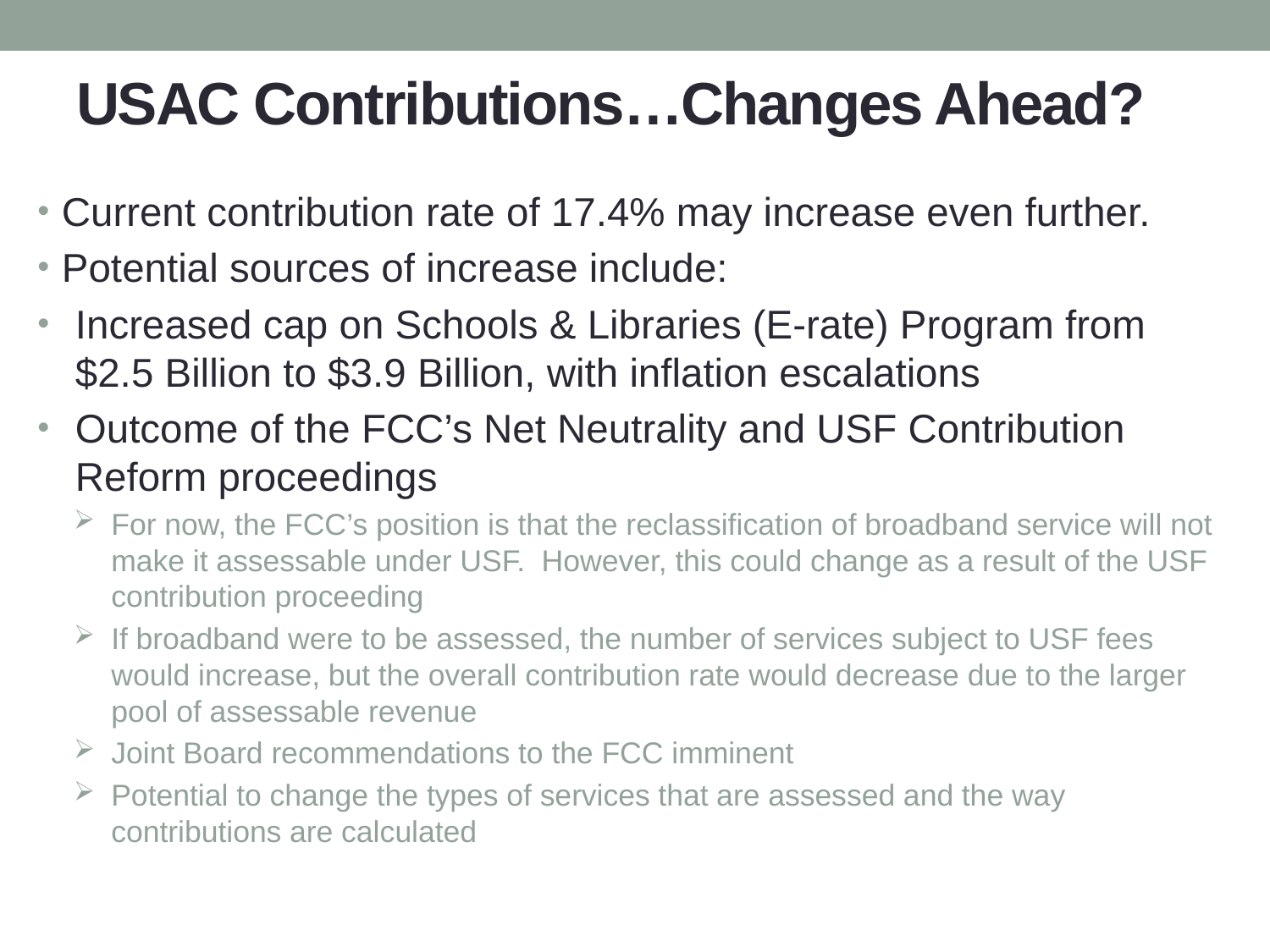

# USAC Contributions…Changes Ahead?
Current contribution rate of 17.4% may increase even further.
Potential sources of increase include:
Increased cap on Schools & Libraries (E-rate) Program from $2.5 Billion to $3.9 Billion, with inflation escalations
Outcome of the FCC’s Net Neutrality and USF Contribution Reform proceedings
For now, the FCC’s position is that the reclassification of broadband service will not make it assessable under USF.  However, this could change as a result of the USF contribution proceeding
If broadband were to be assessed, the number of services subject to USF fees would increase, but the overall contribution rate would decrease due to the larger pool of assessable revenue
Joint Board recommendations to the FCC imminent
Potential to change the types of services that are assessed and the way contributions are calculated